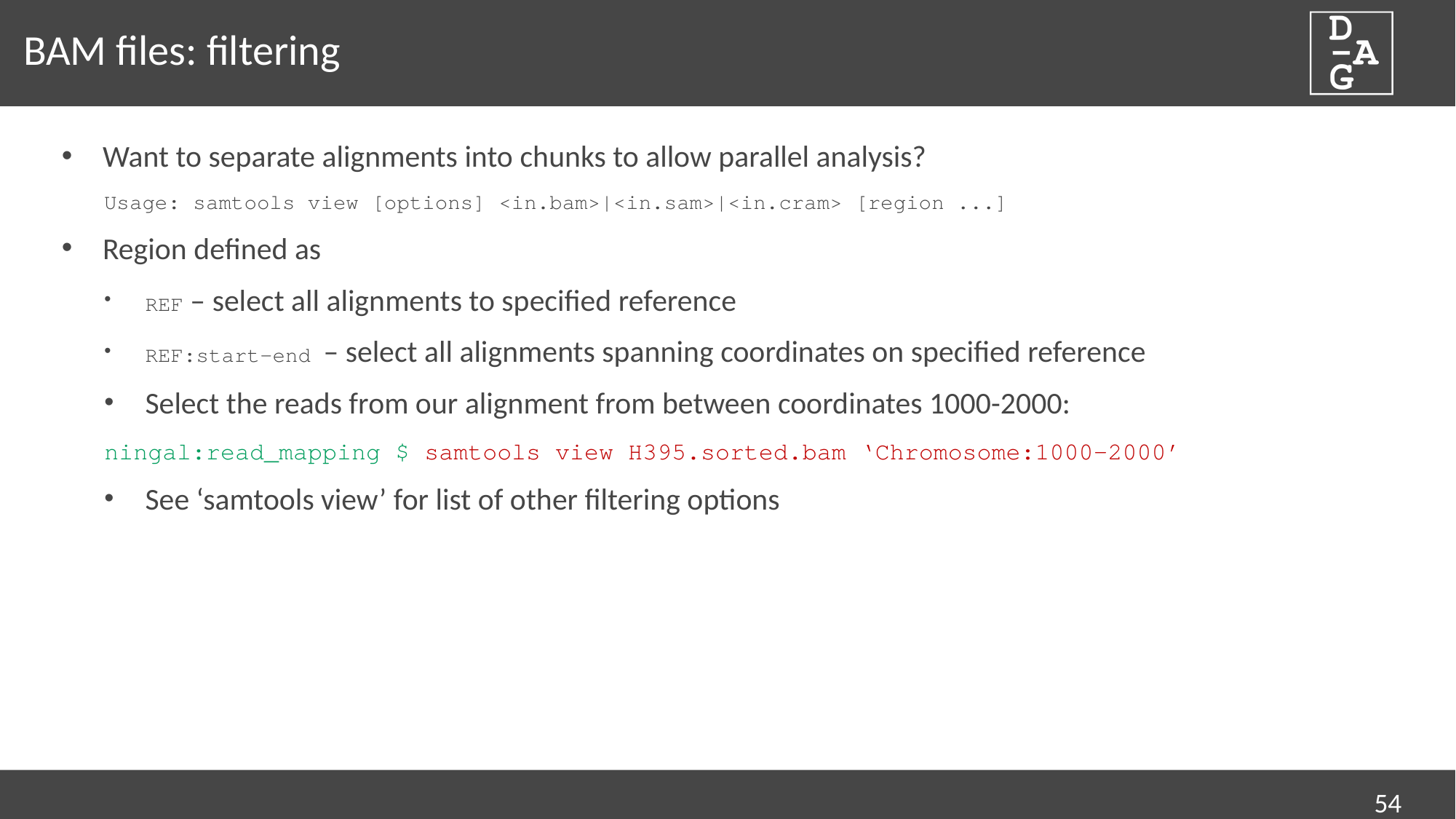

# BAM files: filtering
Want to separate alignments into chunks to allow parallel analysis?
Usage: samtools view [options] <in.bam>|<in.sam>|<in.cram> [region ...]
Region defined as
REF – select all alignments to specified reference
REF:start-end – select all alignments spanning coordinates on specified reference
Select the reads from our alignment from between coordinates 1000-2000:
ningal:read_mapping $ samtools view H395.sorted.bam ‘Chromosome:1000-2000’
See ‘samtools view’ for list of other filtering options
54